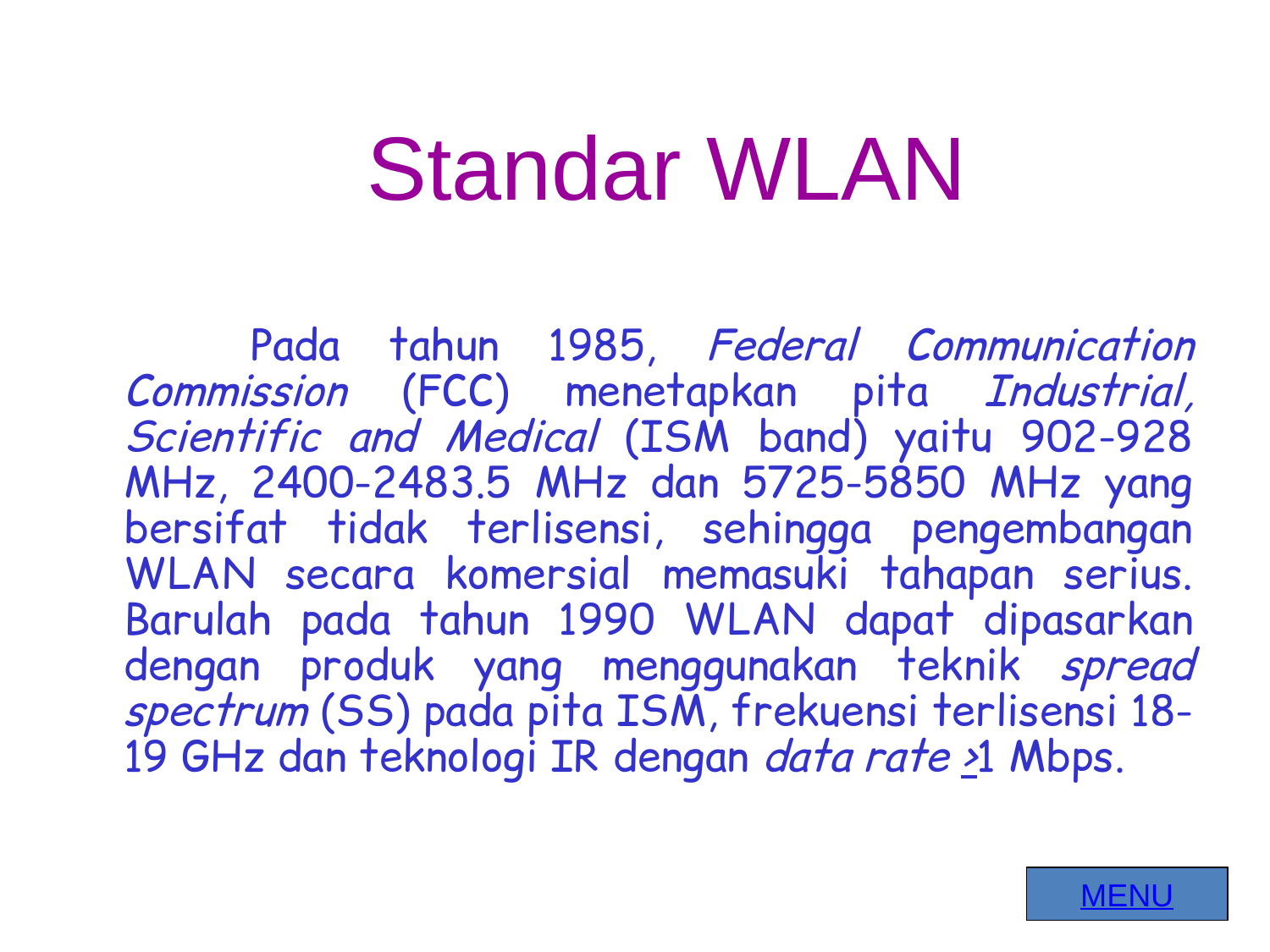

# Standar WLAN
		Pada tahun 1985, Federal Communication Commission (FCC) menetapkan pita Industrial, Scientific and Medical (ISM band) yaitu 902-928 MHz, 2400-2483.5 MHz dan 5725-5850 MHz yang bersifat tidak terlisensi, sehingga pengembangan WLAN secara komersial memasuki tahapan serius. Barulah pada tahun 1990 WLAN dapat dipasarkan dengan produk yang menggunakan teknik spread spectrum (SS) pada pita ISM, frekuensi terlisensi 18-19 GHz dan teknologi IR dengan data rate >1 Mbps.

MENU